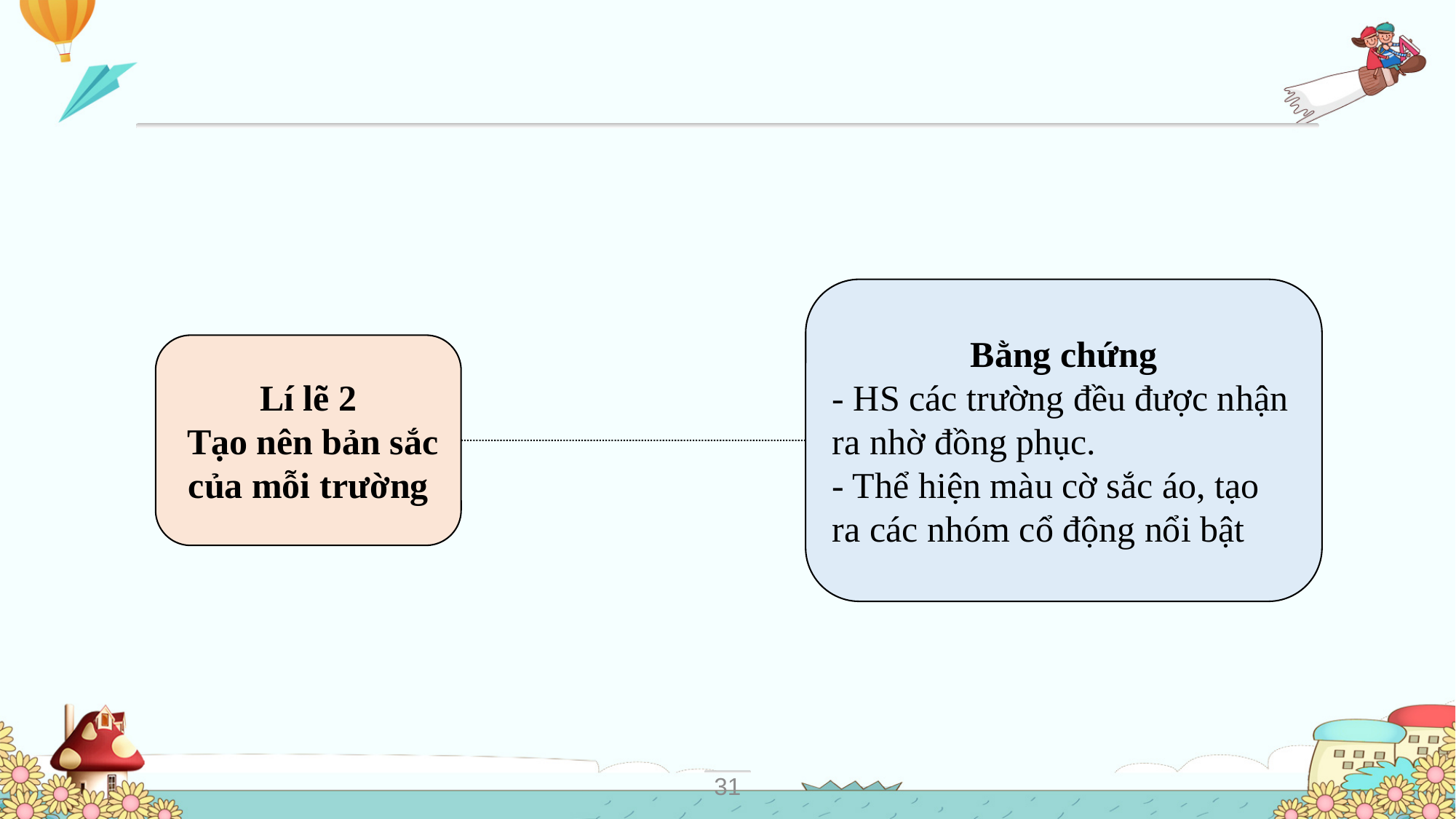

Bằng chứng
- HS các trường đều được nhận ra nhờ đồng phục.
- Thể hiện màu cờ sắc áo, tạo ra các nhóm cổ động nổi bật
Lí lẽ 2
 Tạo nên bản sắc của mỗi trường
31